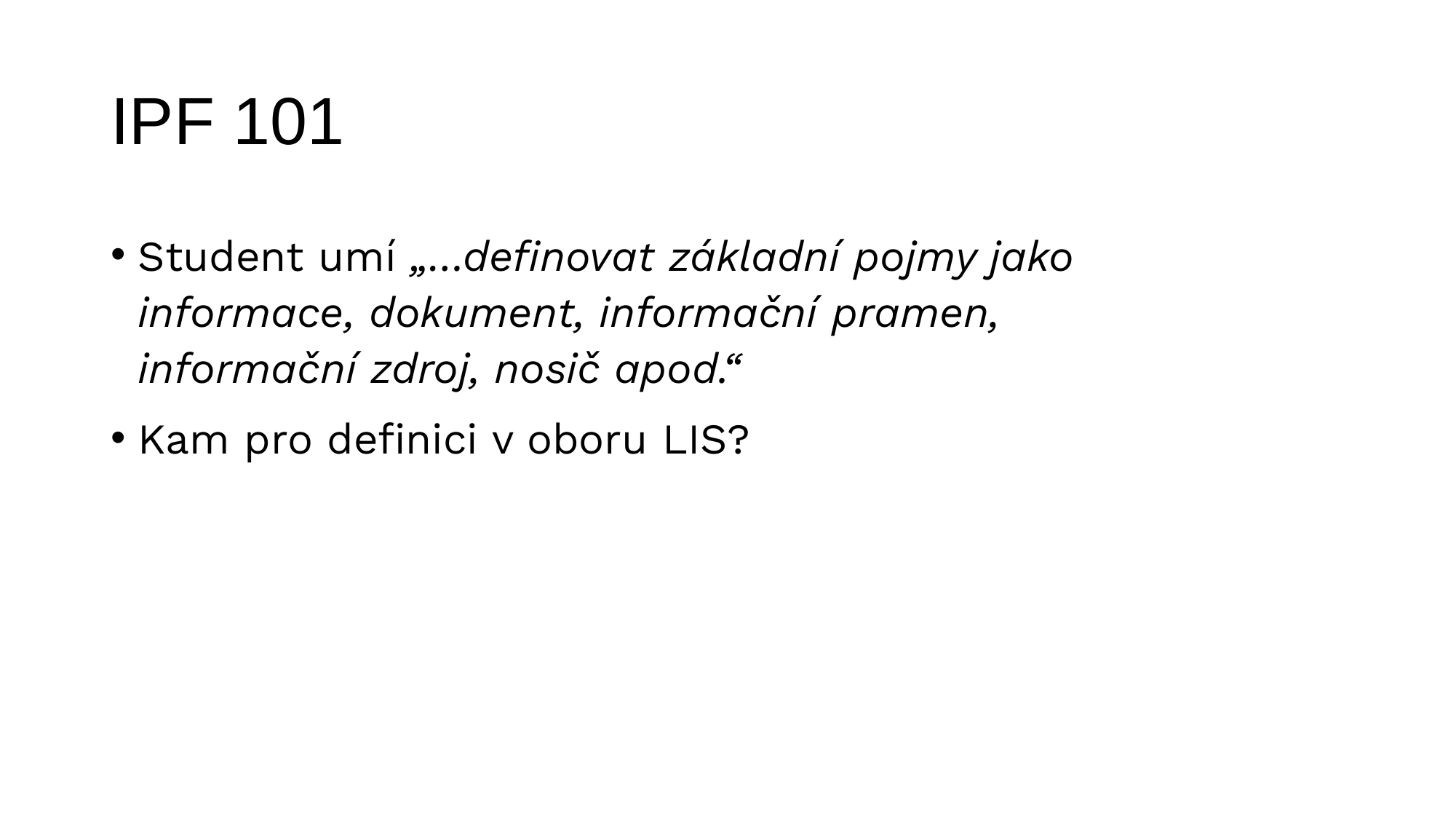

# IPF 101
Student umí „…definovat základní pojmy jako
informace, dokument, informační pramen,
informační zdroj, nosič apod.“
Kam pro definici v oboru LIS?